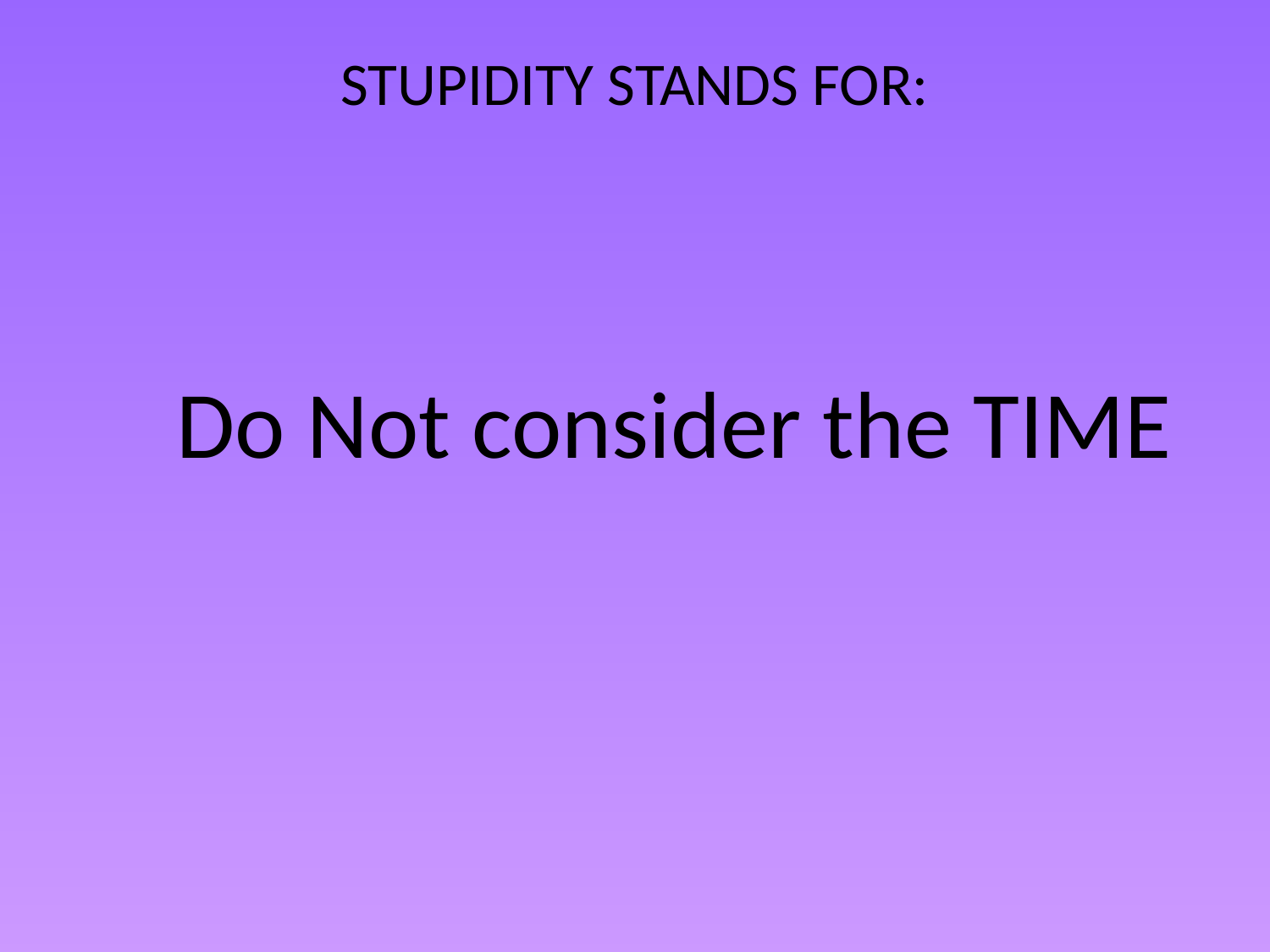

# STUPIDITY STANDS FOR:
Do Not consider the TIME